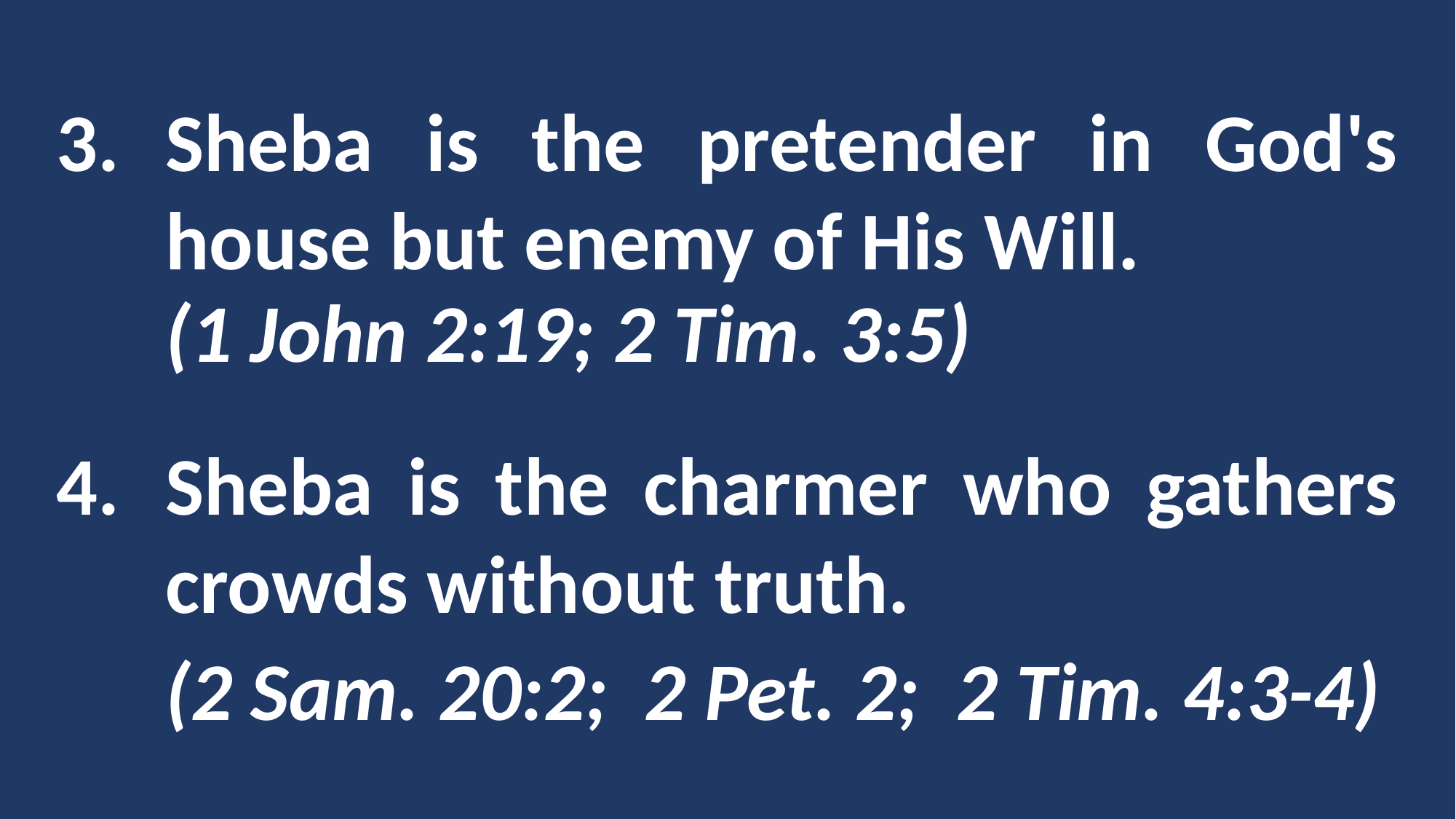

Sheba is the pretender in God's house but enemy of His Will.
	(1 John 2:19; 2 Tim. 3:5)

Sheba is the charmer who gathers crowds without truth.
	(2 Sam. 20:2;  2 Pet. 2;  2 Tim. 4:3-4)